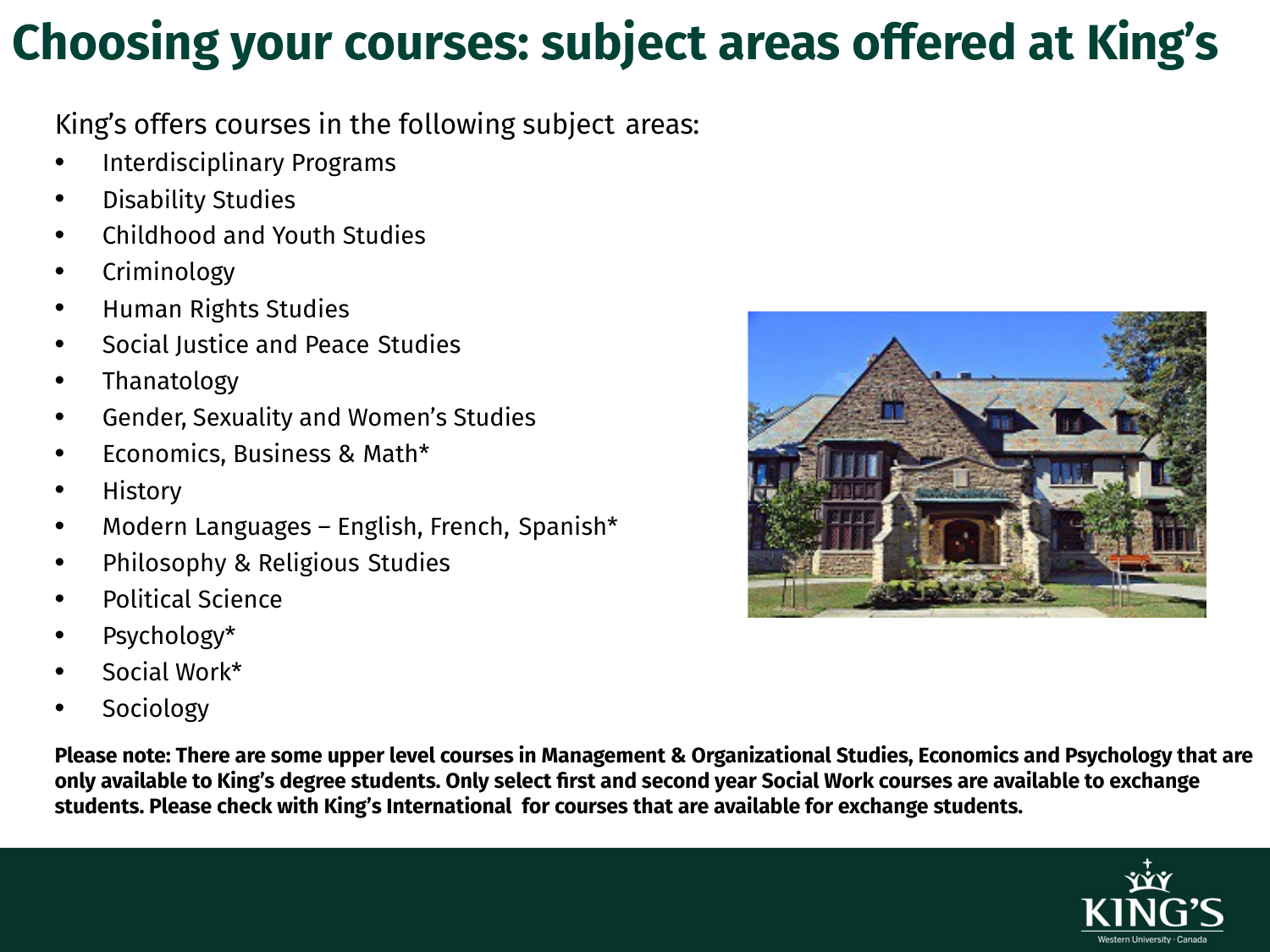

# Choosing your courses: subject areas offered at King’s
King’s offers courses in the following subject areas:
Interdisciplinary Programs
Disability Studies
Childhood and Youth Studies
Criminology
Human Rights Studies
Social Justice and Peace Studies
Thanatology
Gender, Sexuality and Women’s Studies
Economics, Business & Math*
History
Modern Languages – English, French, Spanish*
Philosophy & Religious Studies
Political Science
Psychology*
Social Work*
Sociology
Please note: There are some upper level courses in Management & Organizational Studies, Economics and Psychology that are only available to King’s degree students. Only select first and second year Social Work courses are available to exchange students. Please check with King’s International  for courses that are available for exchange students.